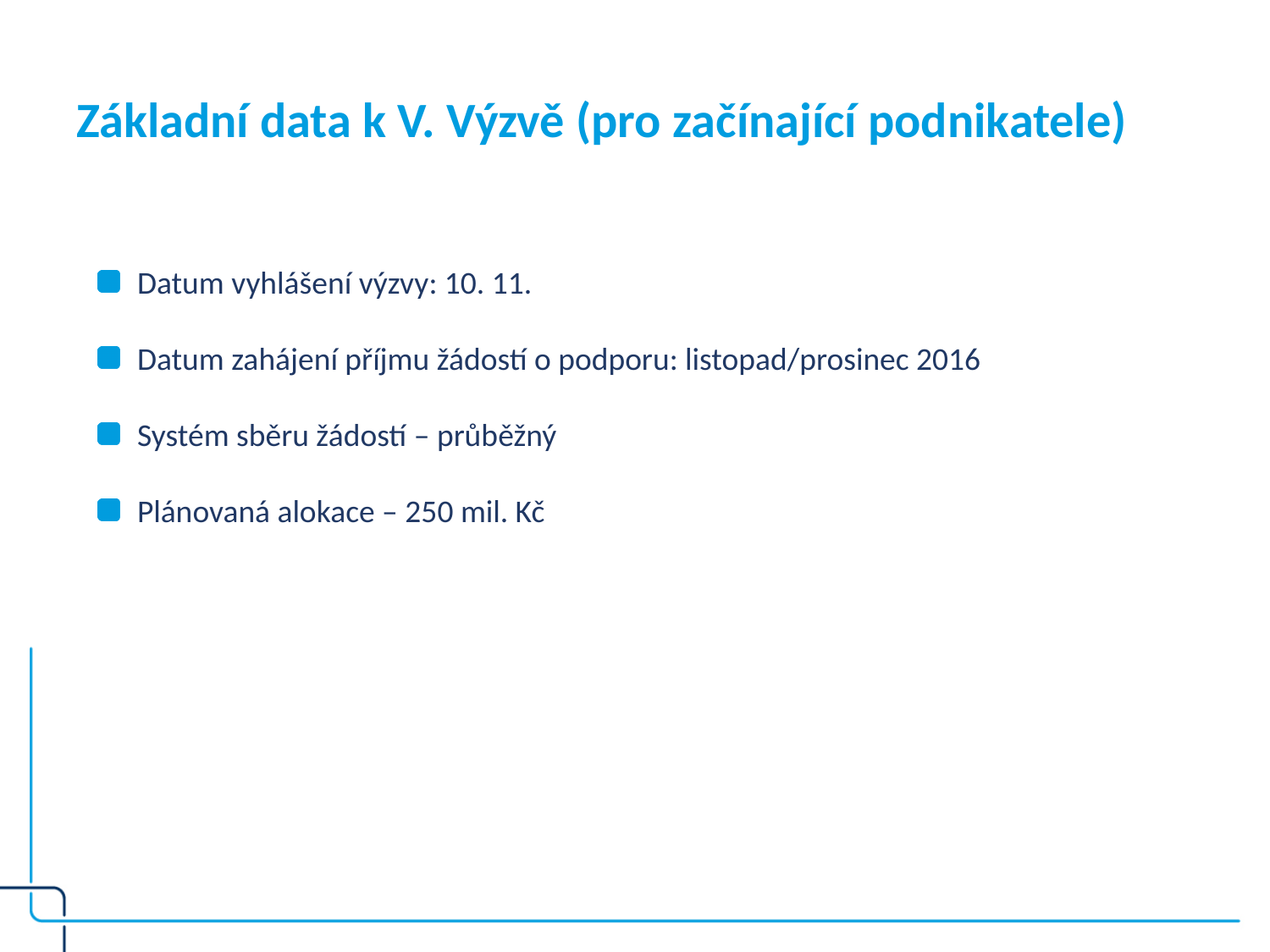

# Základní data k V. Výzvě (pro začínající podnikatele)
Datum vyhlášení výzvy: 10. 11.
Datum zahájení příjmu žádostí o podporu: listopad/prosinec 2016
Systém sběru žádostí – průběžný
Plánovaná alokace – 250 mil. Kč